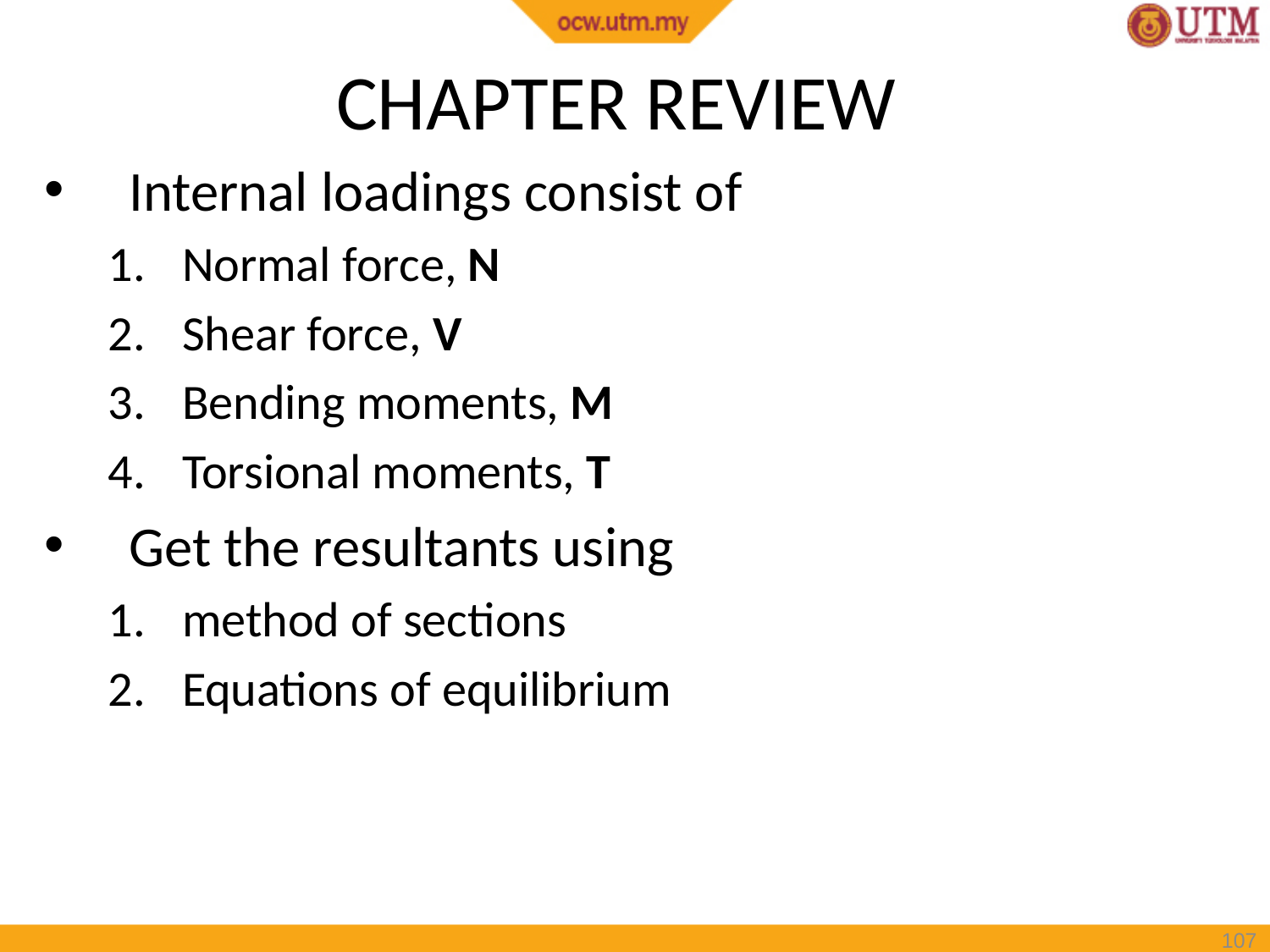

# CHAPTER REVIEW
Internal loadings consist of
Normal force, N
Shear force, V
Bending moments, M
Torsional moments, T
Get the resultants using
method of sections
Equations of equilibrium
107